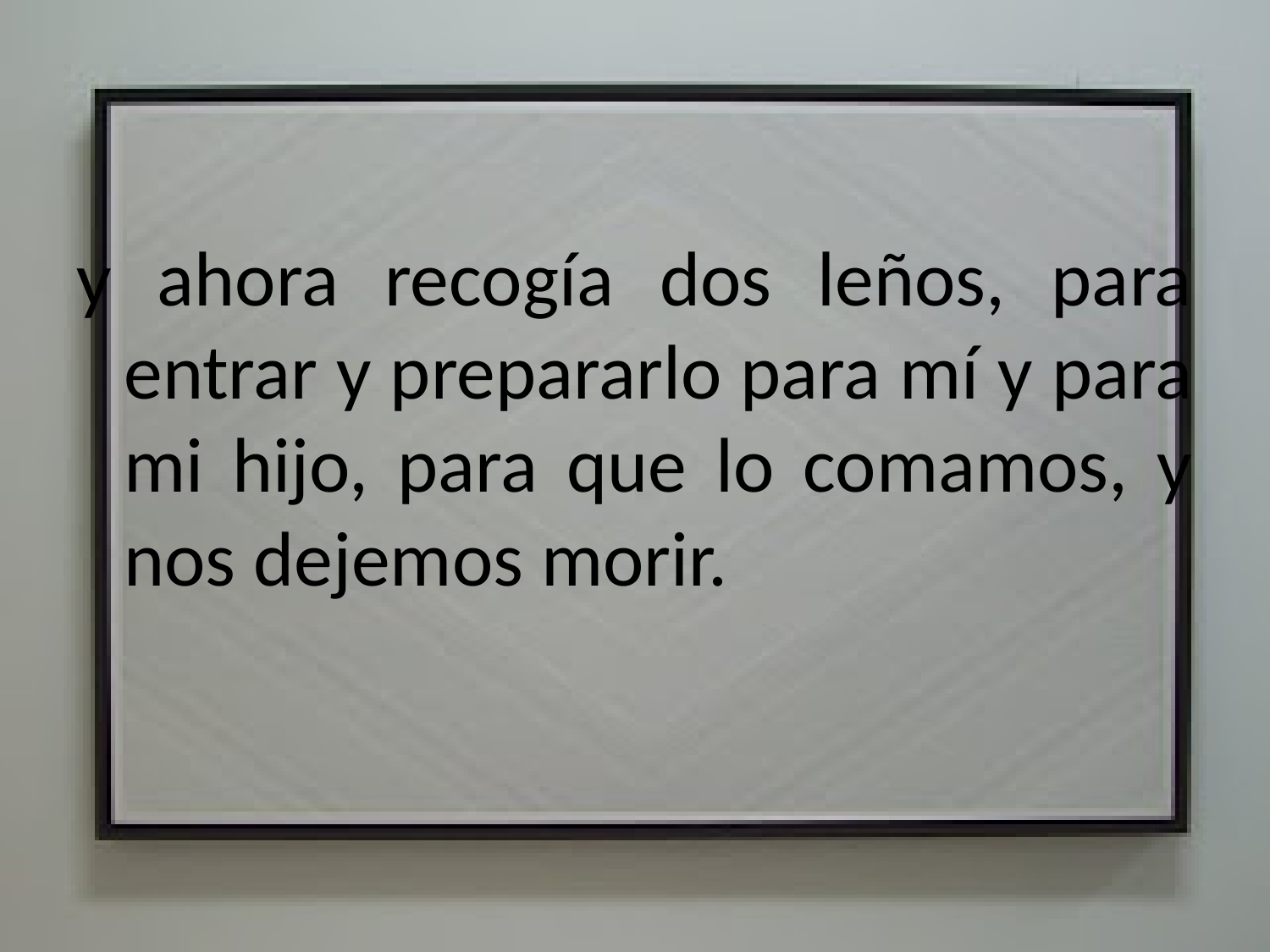

#
y ahora recogía dos leños, para entrar y prepararlo para mí y para mi hijo, para que lo comamos, y nos dejemos morir.